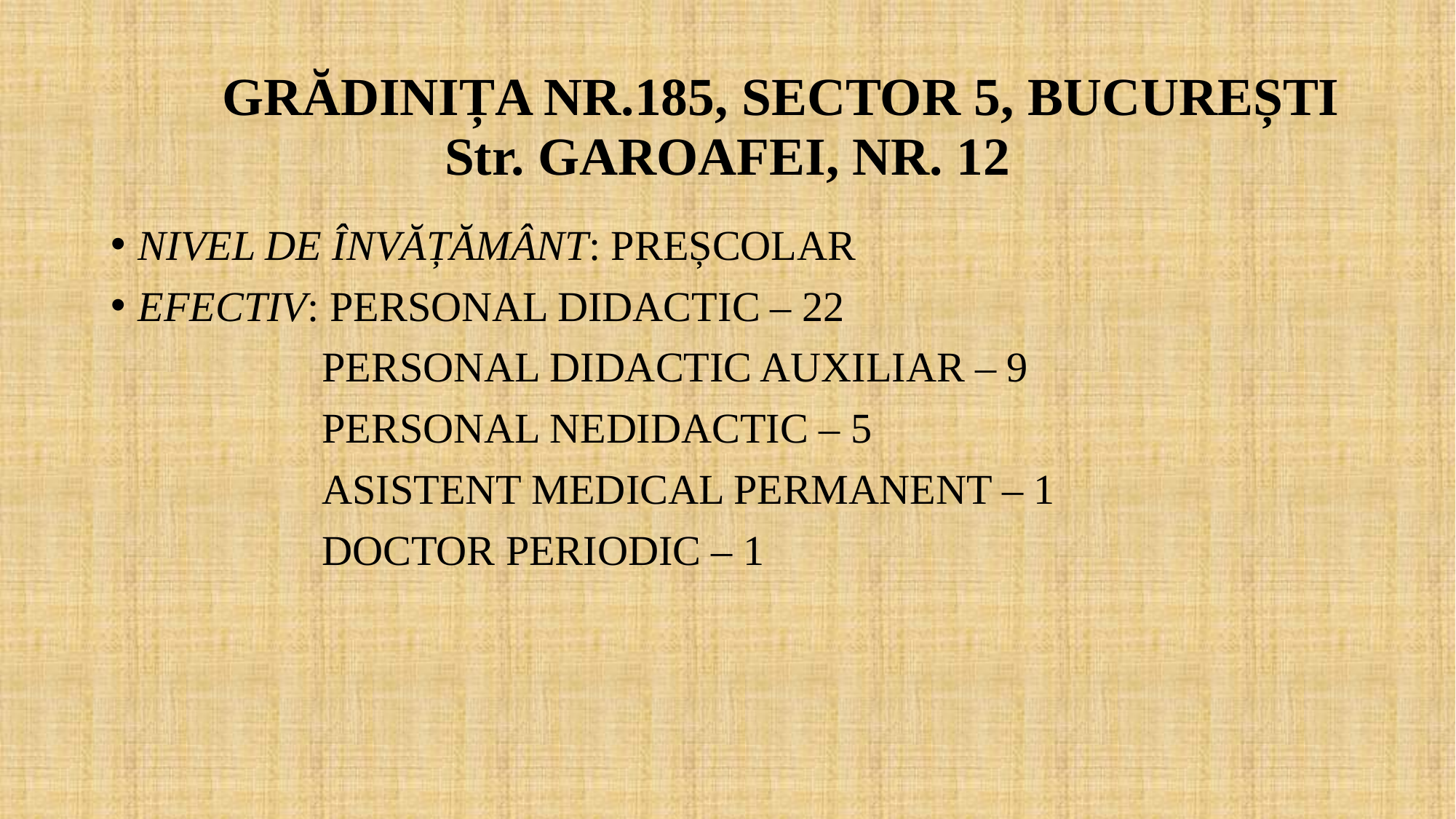

# GRĂDINIȚA NR.185, SECTOR 5, BUCUREȘTI Str. GAROAFEI, NR. 12
NIVEL DE ÎNVĂȚĂMÂNT: PREȘCOLAR
EFECTIV: PERSONAL DIDACTIC – 22
                    PERSONAL DIDACTIC AUXILIAR – 9
                    PERSONAL NEDIDACTIC – 5
                    ASISTENT MEDICAL PERMANENT – 1
                    DOCTOR PERIODIC – 1